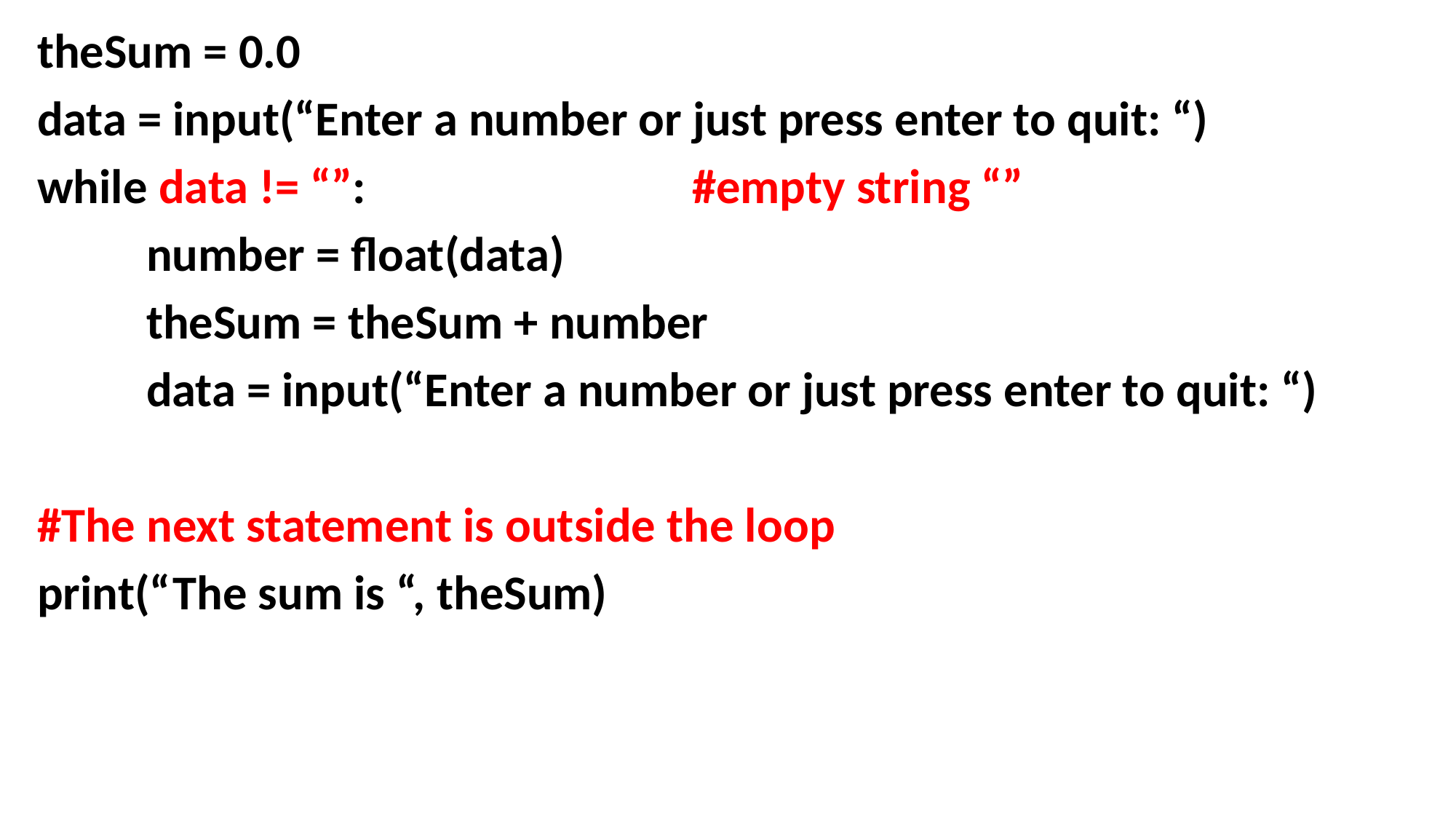

theSum = 0.0
data = input(“Enter a number or just press enter to quit: “)
while data != “”:			#empty string “”
	number = float(data)
          theSum = theSum + number
	data = input(“Enter a number or just press enter to quit: “)

#The next statement is outside the loop
print(“The sum is “, theSum)